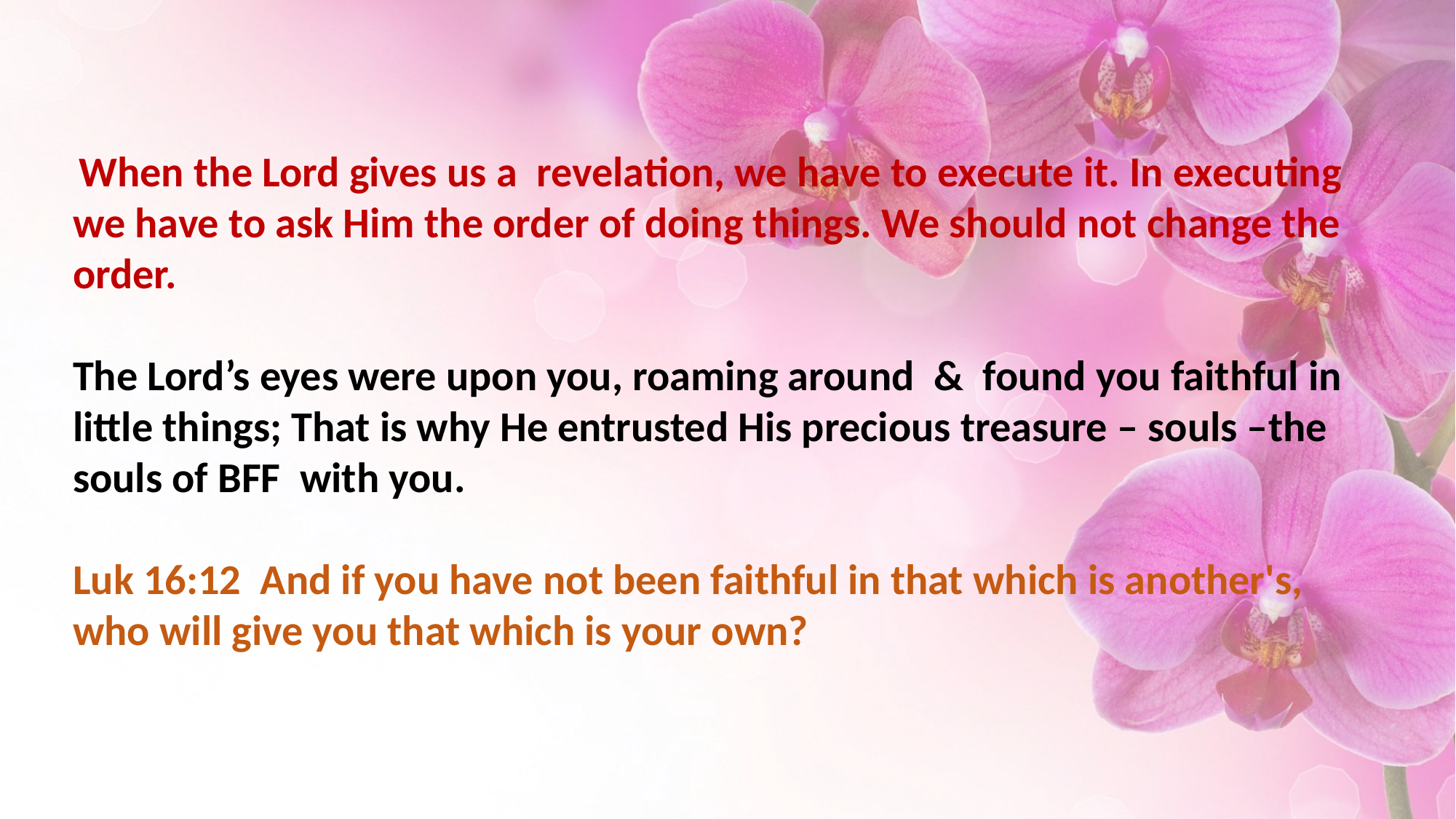

When the Lord gives us a  revelation, we have to execute it. In executing we have to ask Him the order of doing things. We should not change the order.

The Lord’s eyes were upon you, roaming around  &  found you faithful in little things; That is why He entrusted His precious treasure – souls –the souls of BFF  with you.

Luk 16:12  And if you have not been faithful in that which is another's, who will give you that which is your own?